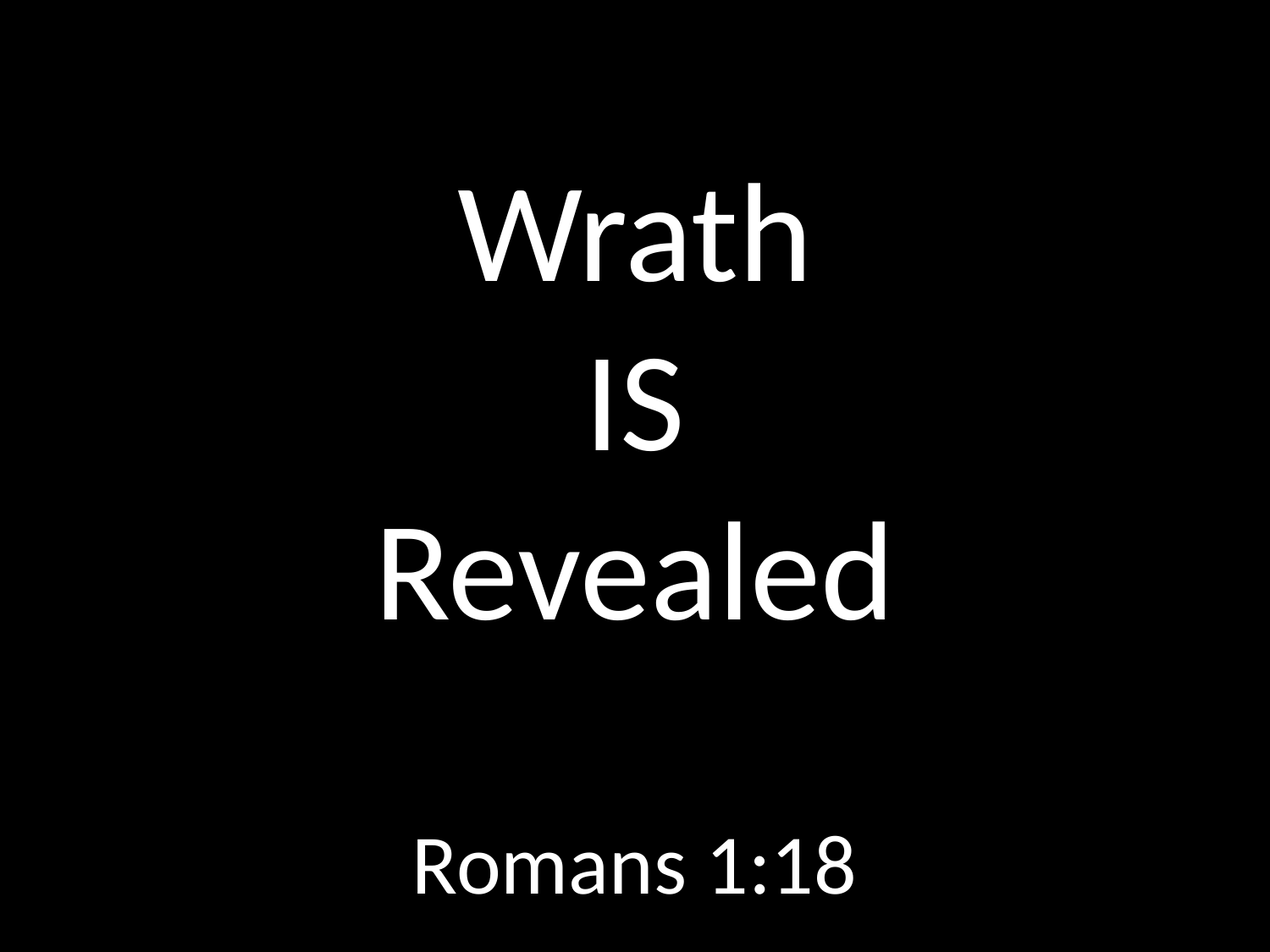

# Wrath IS Revealed
GOD
GOD
Romans 1:18